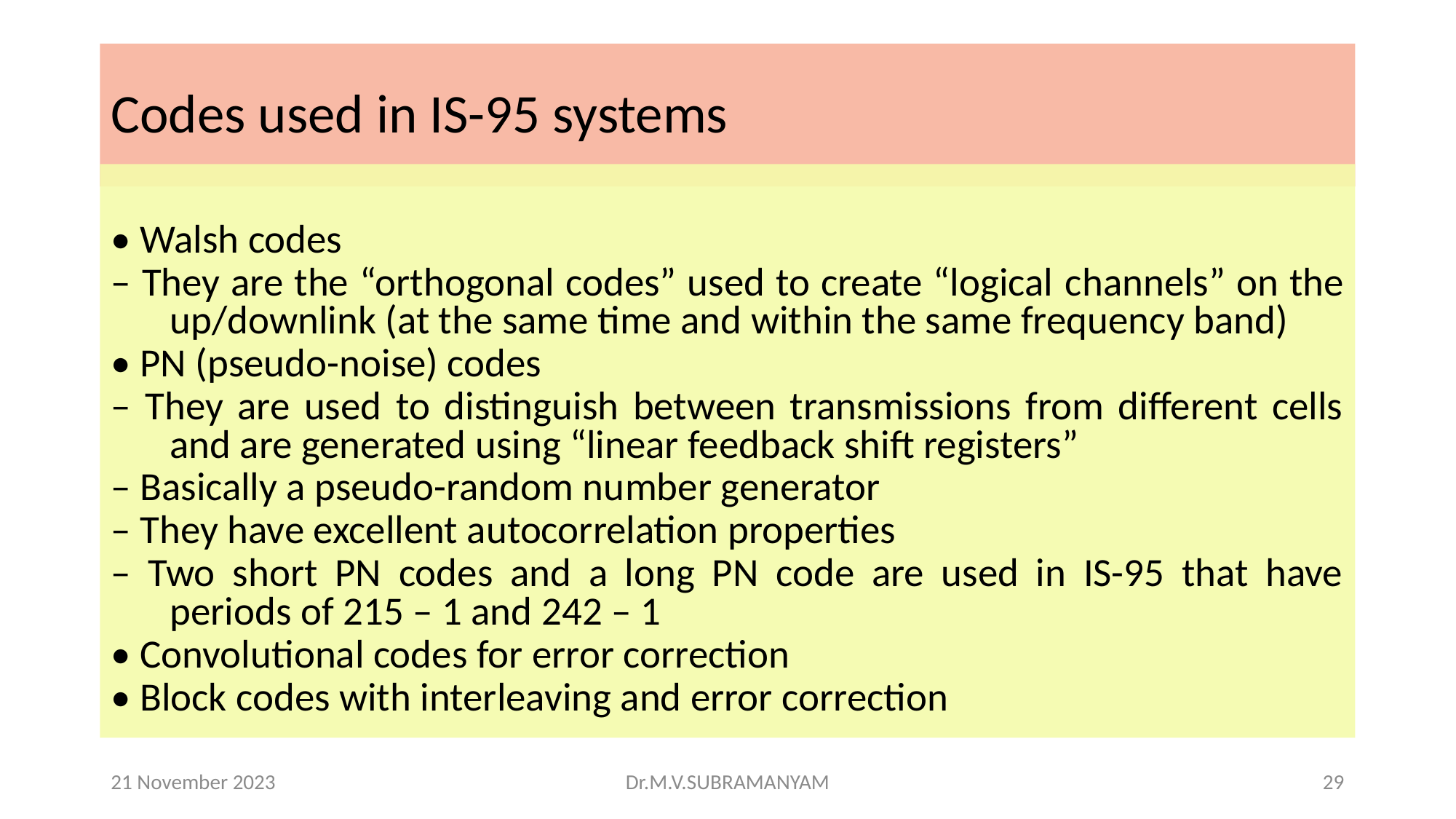

# Codes used in IS-95 systems

• Walsh codes
– They are the “orthogonal codes” used to create “logical channels” on the up/downlink (at the same time and within the same frequency band)
• PN (pseudo-noise) codes
– They are used to distinguish between transmissions from different cells and are generated using “linear feedback shift registers”
– Basically a pseudo-random number generator
– They have excellent autocorrelation properties
– Two short PN codes and a long PN code are used in IS-95 that have periods of 215 – 1 and 242 – 1
• Convolutional codes for error correction
• Block codes with interleaving and error correction
21 November 2023
Dr.M.V.SUBRAMANYAM
29